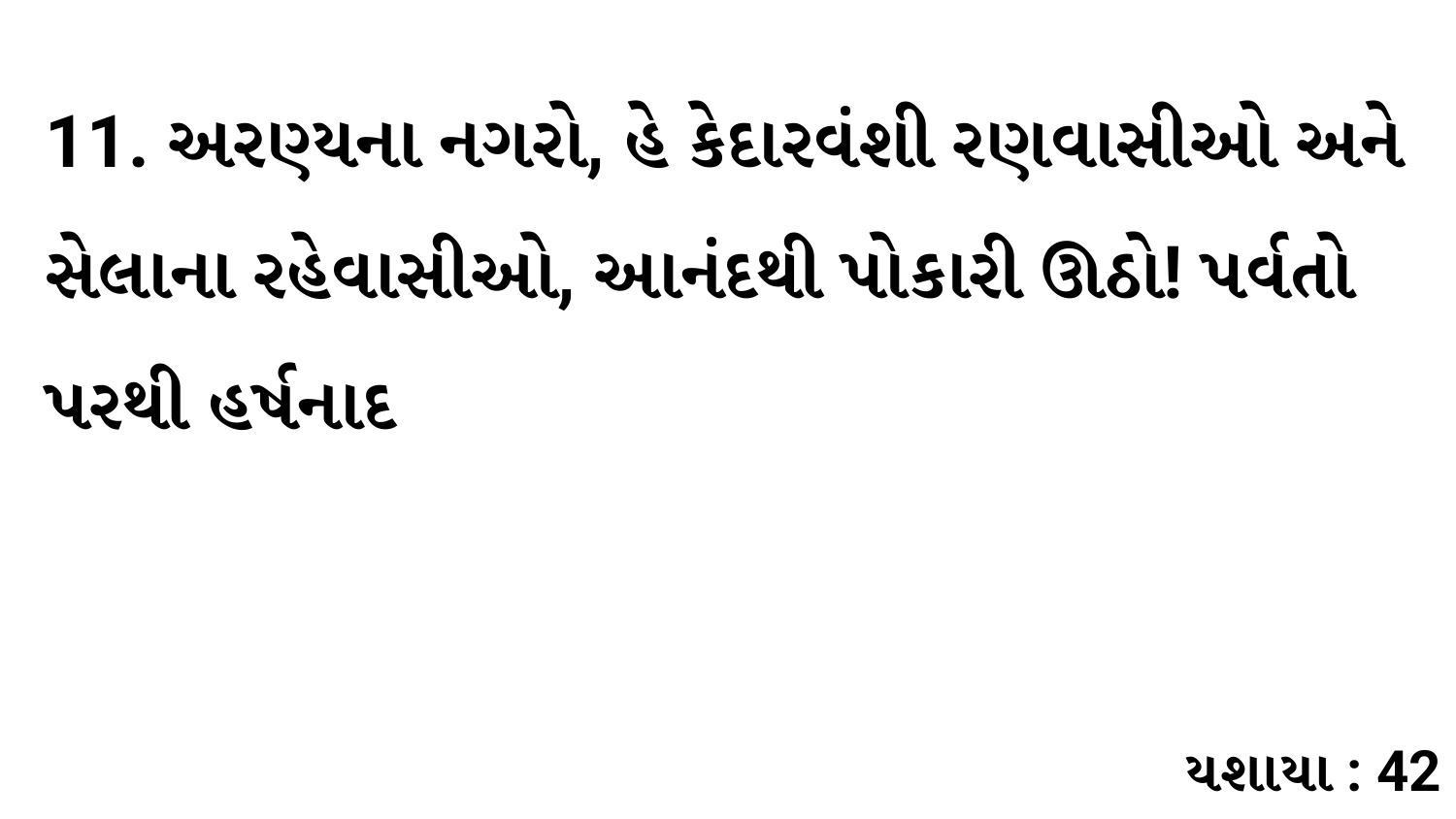

11. અરણ્યના નગરો, હે કેદારવંશી રણવાસીઓ અને સેલાના રહેવાસીઓ, આનંદથી પોકારી ઊઠો! પર્વતો પરથી હર્ષનાદ
યશાયા : 42